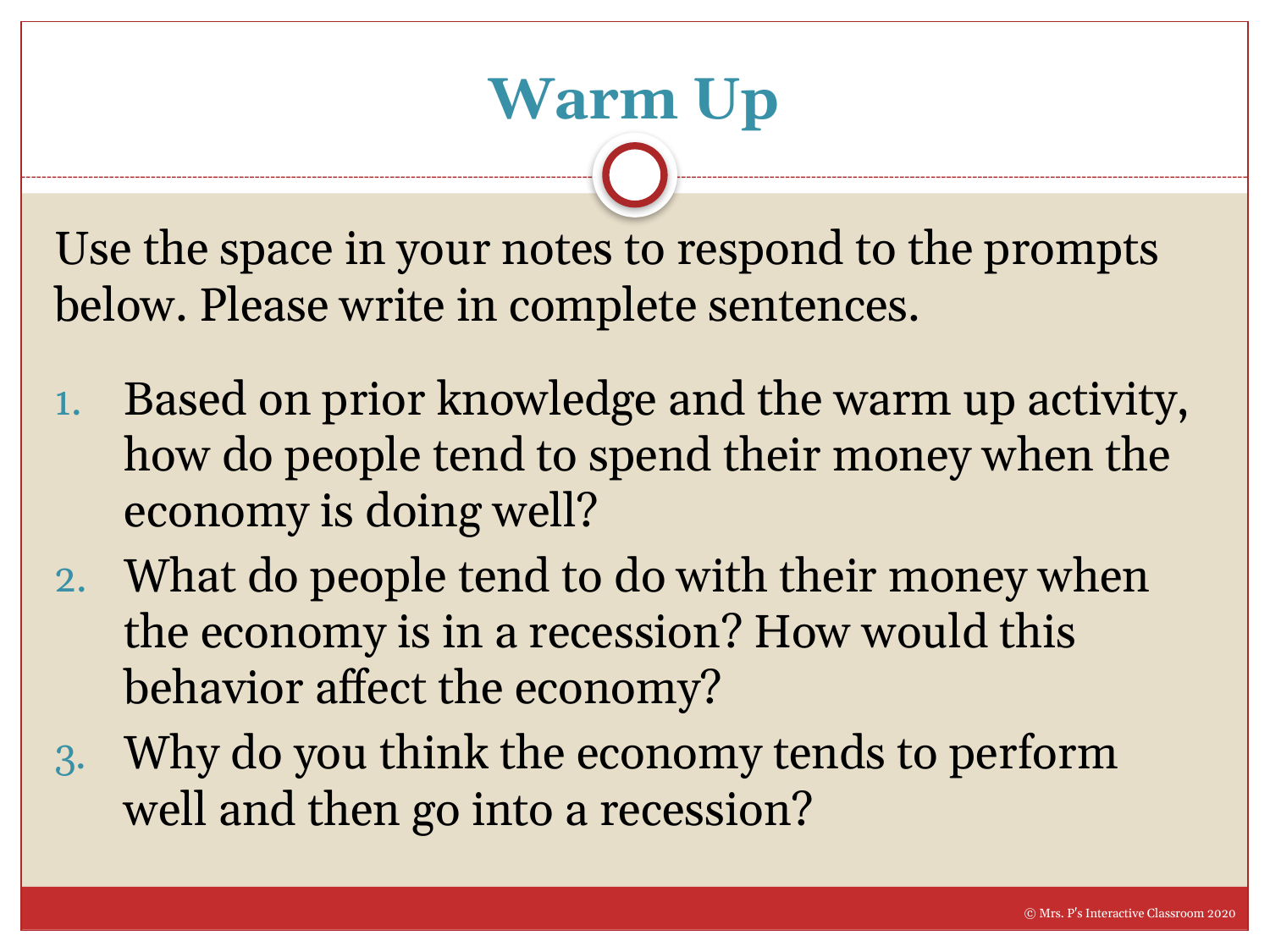

# Warm Up
Use the space in your notes to respond to the prompts below. Please write in complete sentences.

Based on prior knowledge and the warm up activity, how do people tend to spend their money when the economy is doing well?
What do people tend to do with their money when the economy is in a recession? How would this behavior affect the economy?
Why do you think the economy tends to perform well and then go into a recession?

© Mrs. P's Interactive Classroom 2020